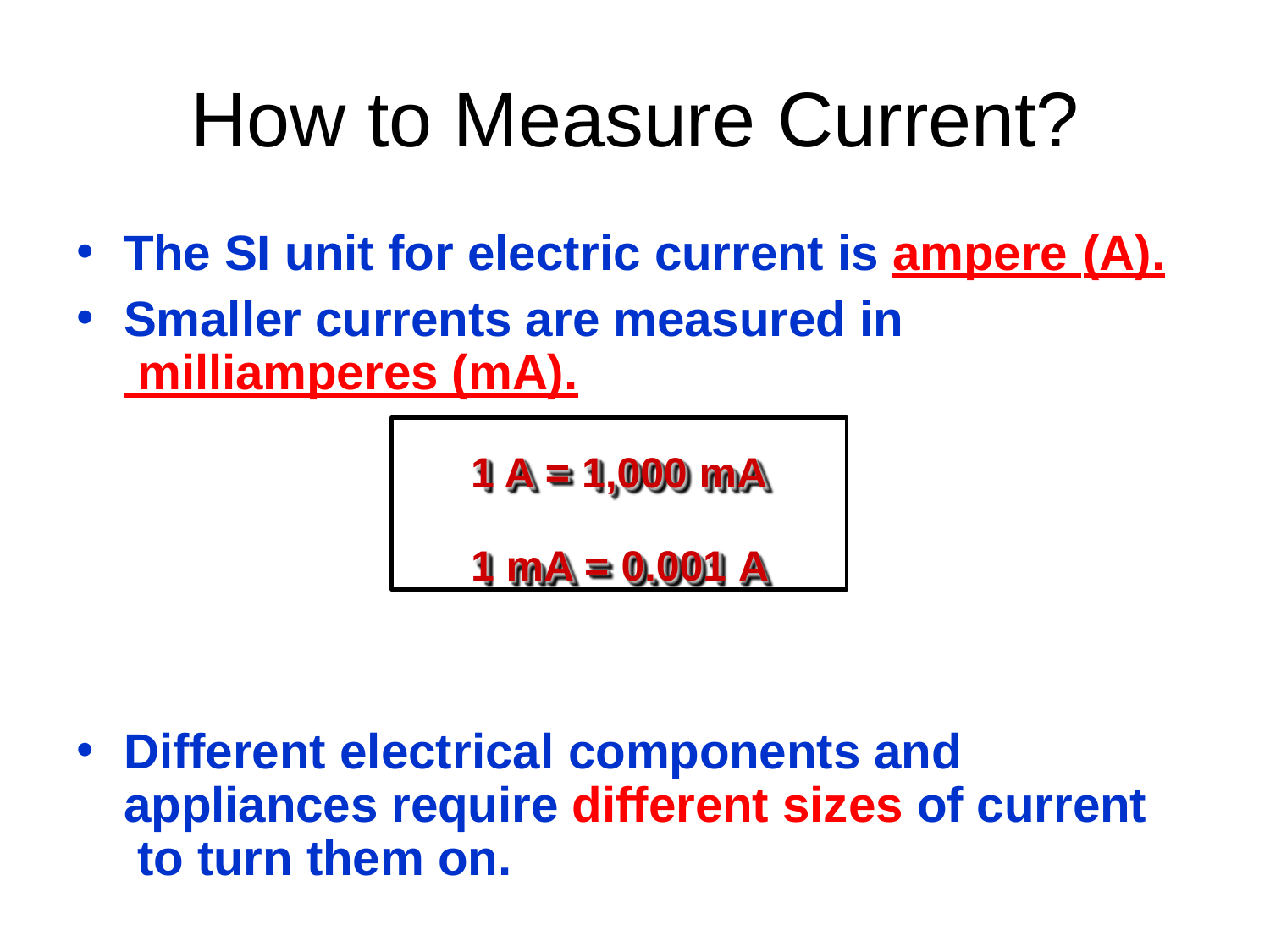

# How to Measure Current?

The SI unit for electric current is ampere (A).
Smaller currents are measured in  milliamperes (mA).
1 A = 1,000 mA
1 mA = 0.001 A

Different electrical components and  appliances require different sizes of current  to turn them on.